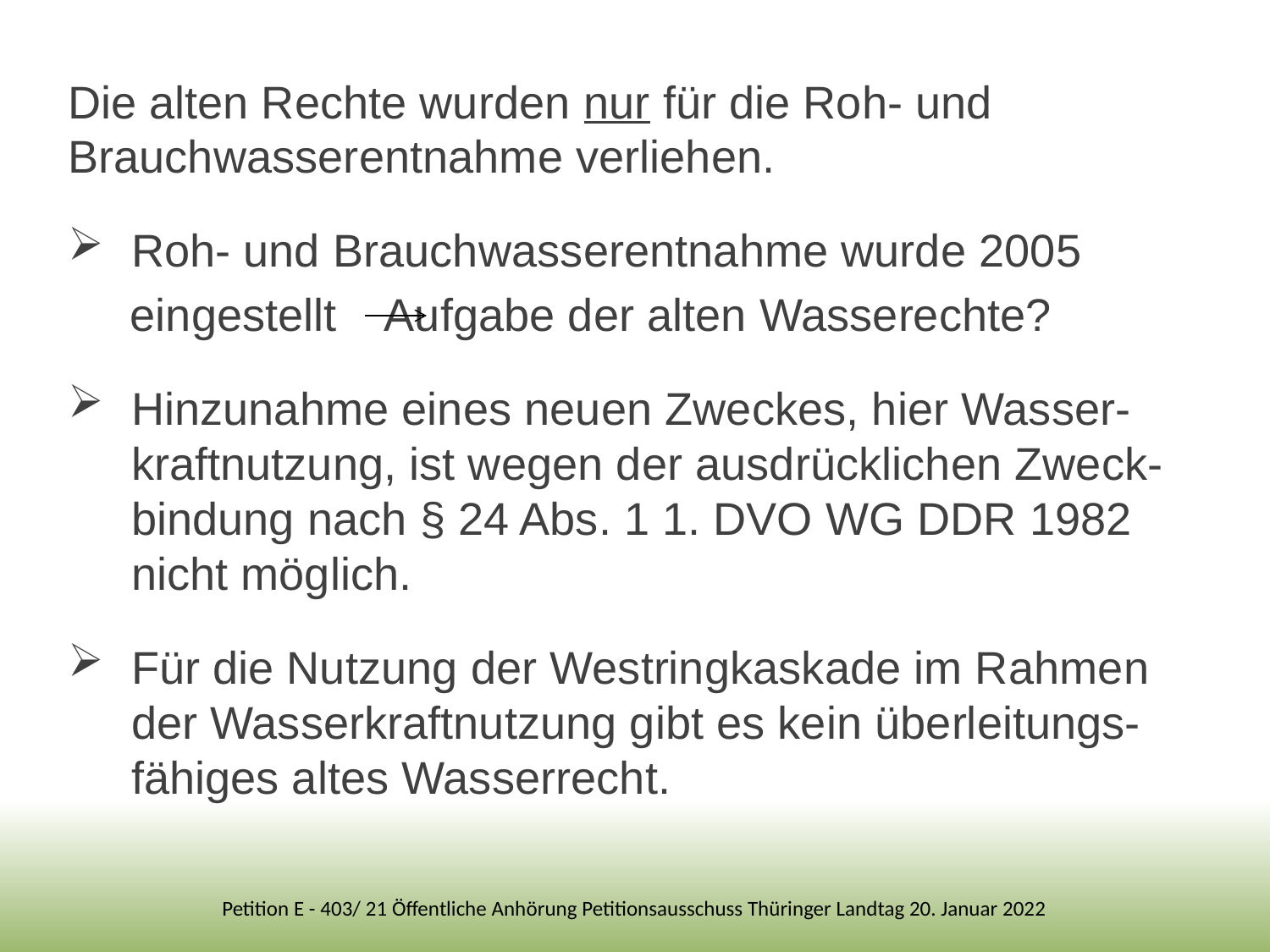

Die alten Rechte wurden nur für die Roh- und Brauchwasserentnahme verliehen.

Roh- und Brauchwasserentnahme wurde 2005
	eingestellt	Aufgabe der alten Wasserechte?

Hinzunahme eines neuen Zweckes, hier Wasser-kraftnutzung, ist wegen der ausdrücklichen Zweck-bindung nach § 24 Abs. 1 1. DVO WG DDR 1982 nicht möglich.

Für die Nutzung der Westringkaskade im Rahmen der Wasserkraftnutzung gibt es kein überleitungs-fähiges altes Wasserrecht.

Petition E - 403/ 21 Öffentliche Anhörung Petitionsausschuss Thüringer Landtag 20. Januar 2022
23